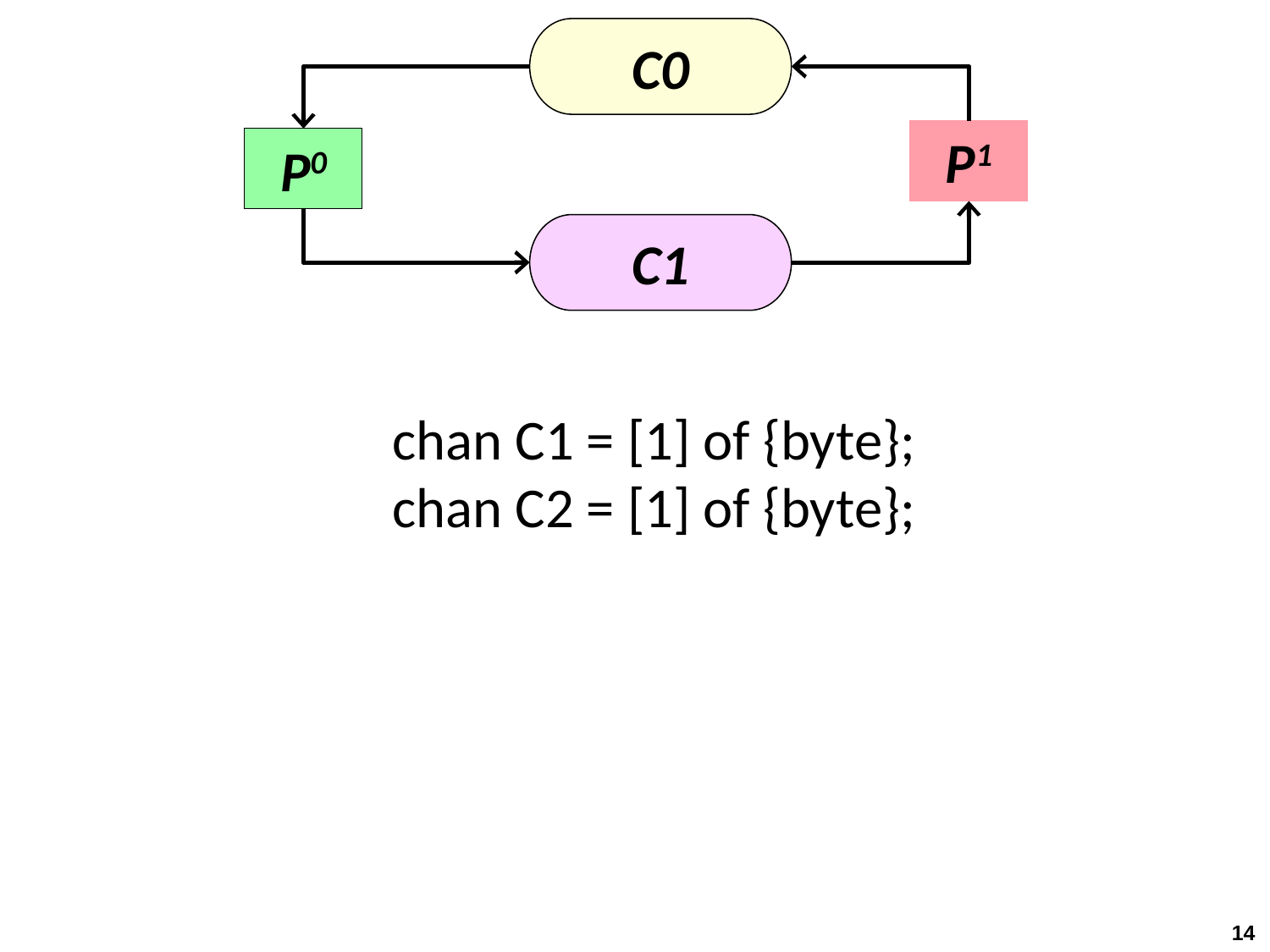

C0
P1
P0
C1
chan C1 = [1] of {byte};
chan C2 = [1] of {byte};